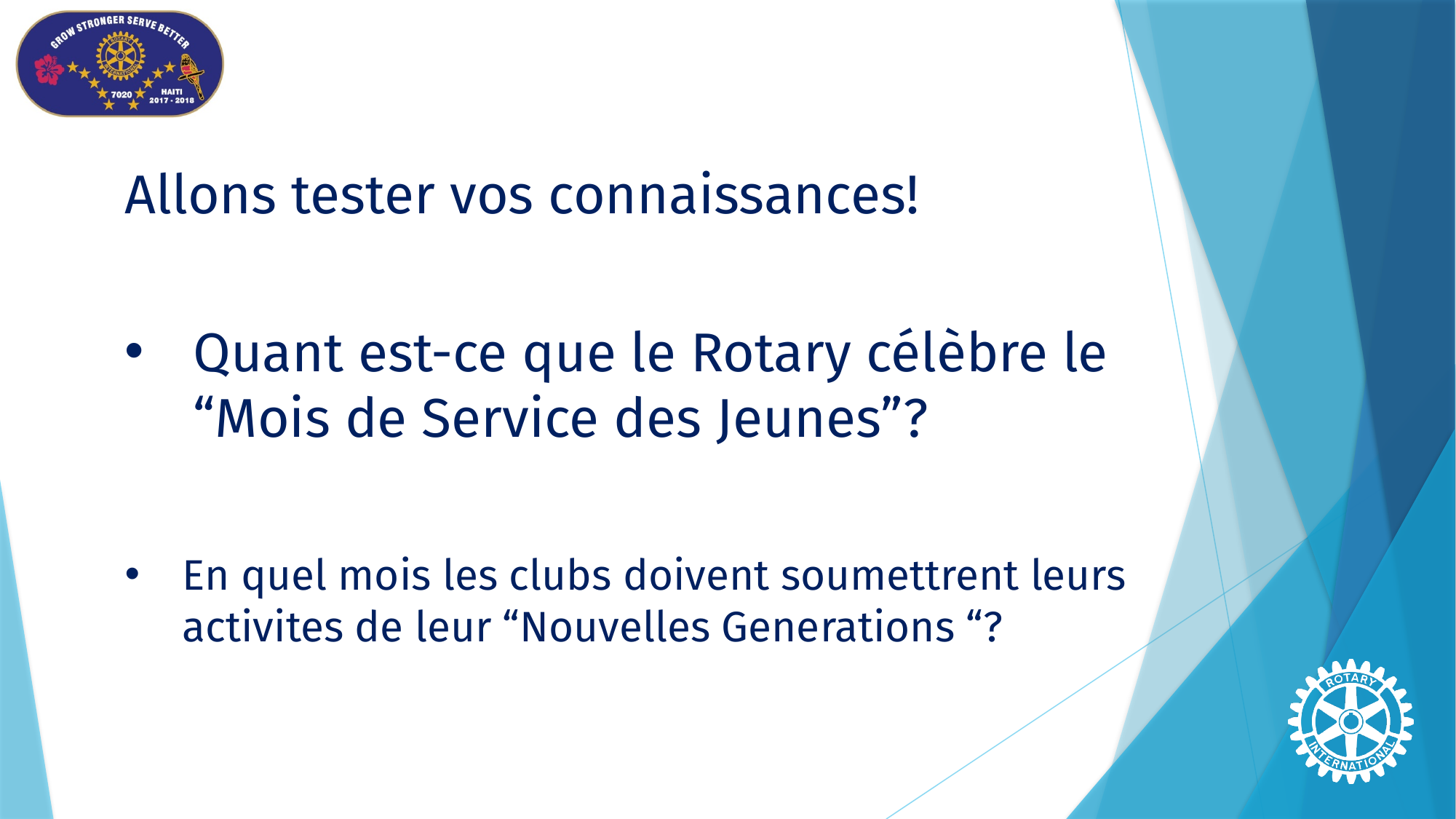

# Allons tester vos connaissances!
Quant est-ce que le Rotary célèbre le “Mois de Service des Jeunes”?

En quel mois les clubs doivent soumettrent leurs activites de leur “Nouvelles Generations “?